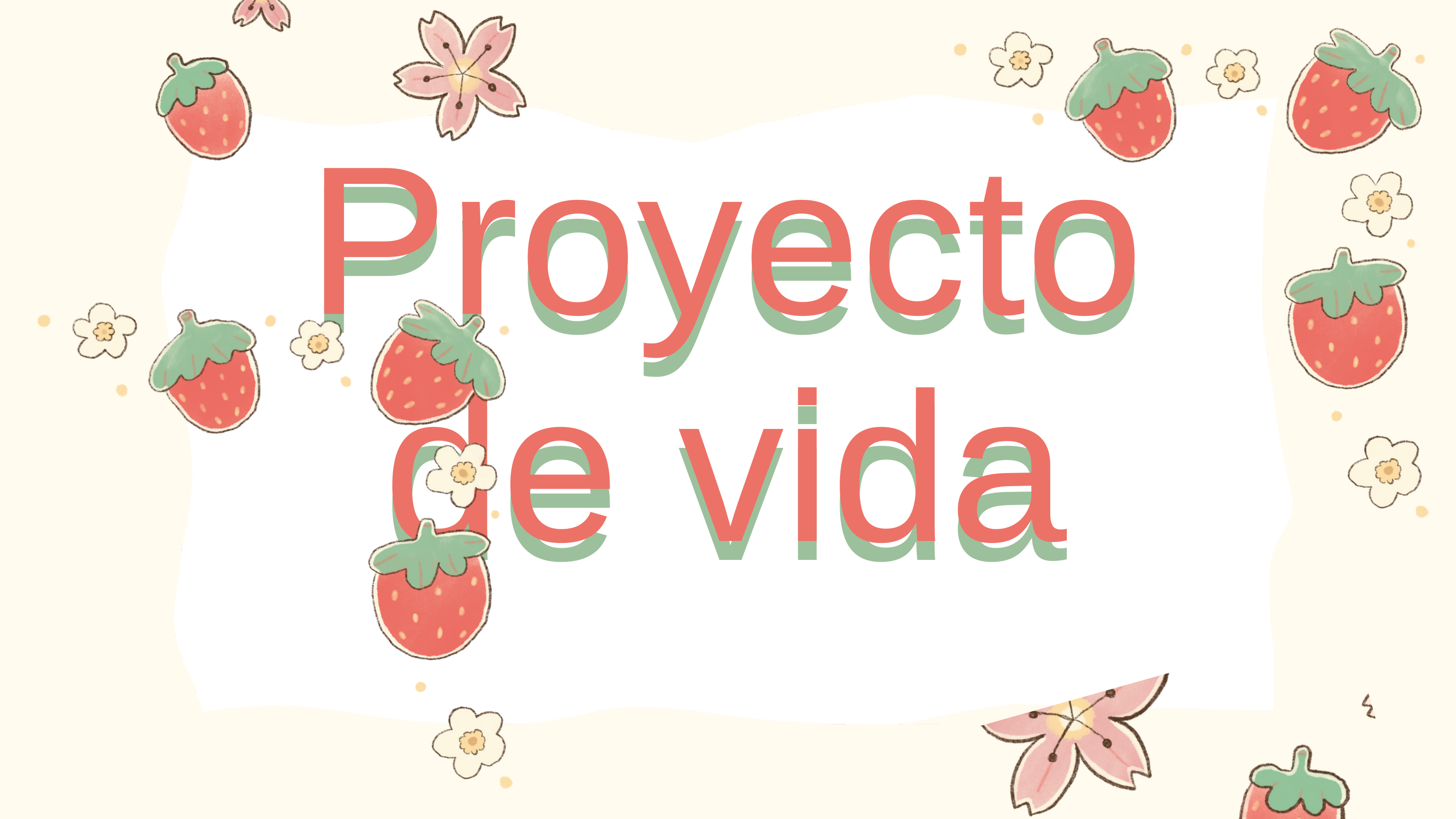

Proyecto
de vida
Proyecto
de vida

BY AZUL TORRES